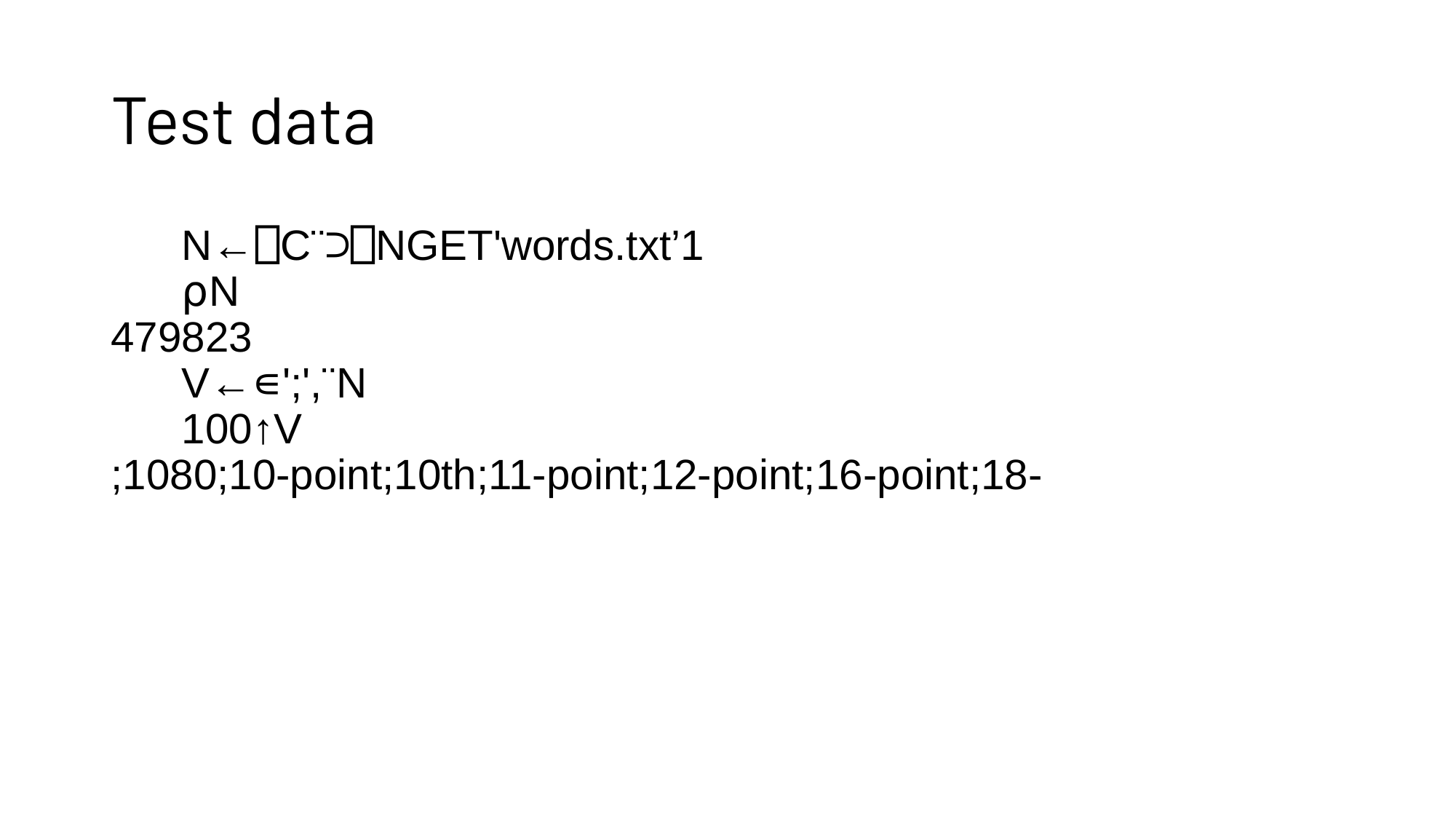

# Test data
      N←⎕C¨⊃⎕NGET'words.txt’1
      ⍴N
479823
      V←∊';',¨N
      100↑V
;1080;10-point;10th;11-point;12-point;16-point;18-